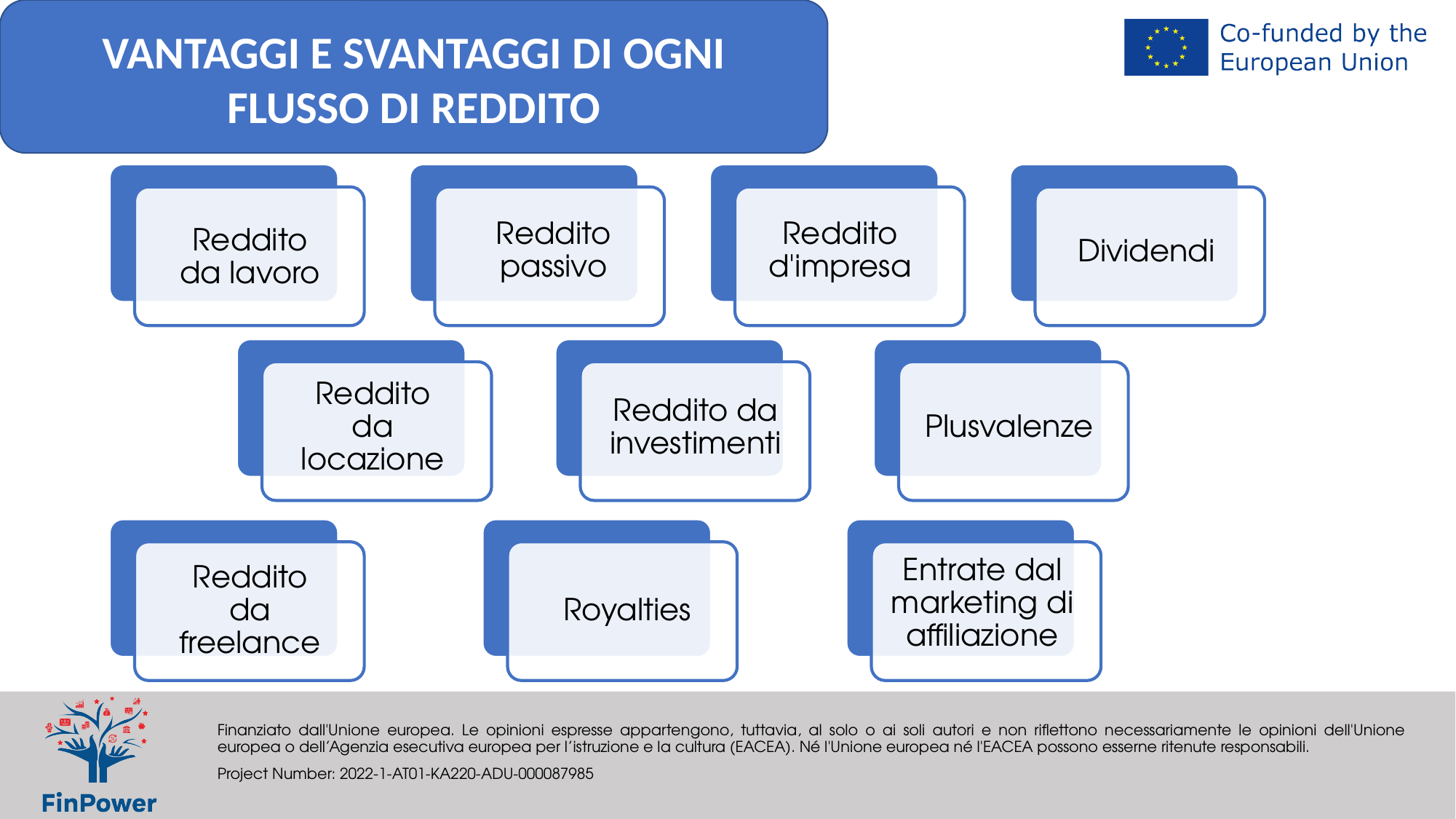

VANTAGGI E SVANTAGGI DI OGNI FLUSSO DI REDDITO

Reddito passivo
Reddito d'impresa
Dividendi
Reddito da lavoro

Reddito da locazione
Reddito da investimenti
Plusvalenze

Entrate dal marketing di affiliazione
Reddito da freelance
Royalties